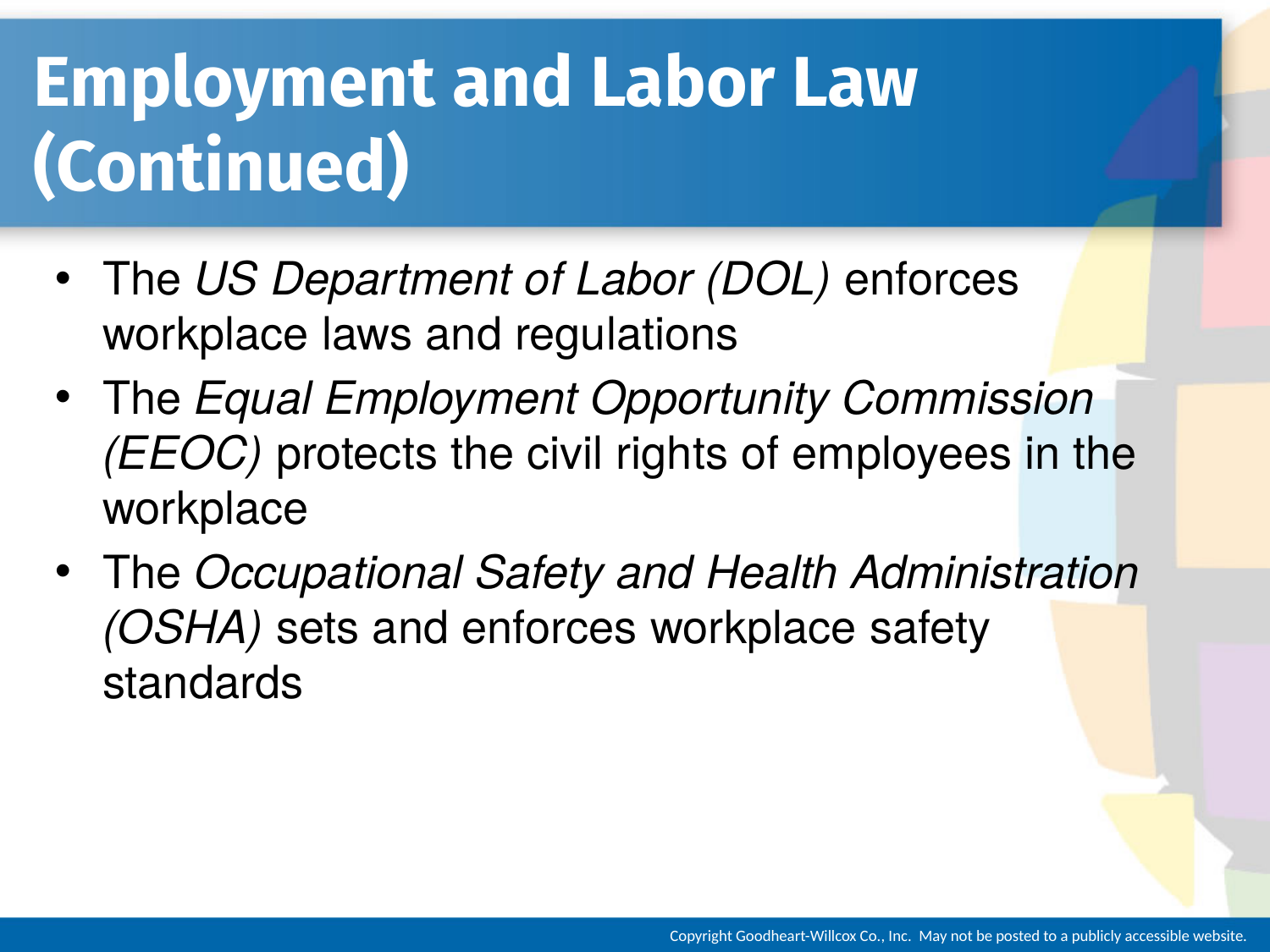

# Employment and Labor Law (Continued)
The US Department of Labor (DOL) enforces workplace laws and regulations
The Equal Employment Opportunity Commission (EEOC) protects the civil rights of employees in the workplace
The Occupational Safety and Health Administration (OSHA) sets and enforces workplace safety standards